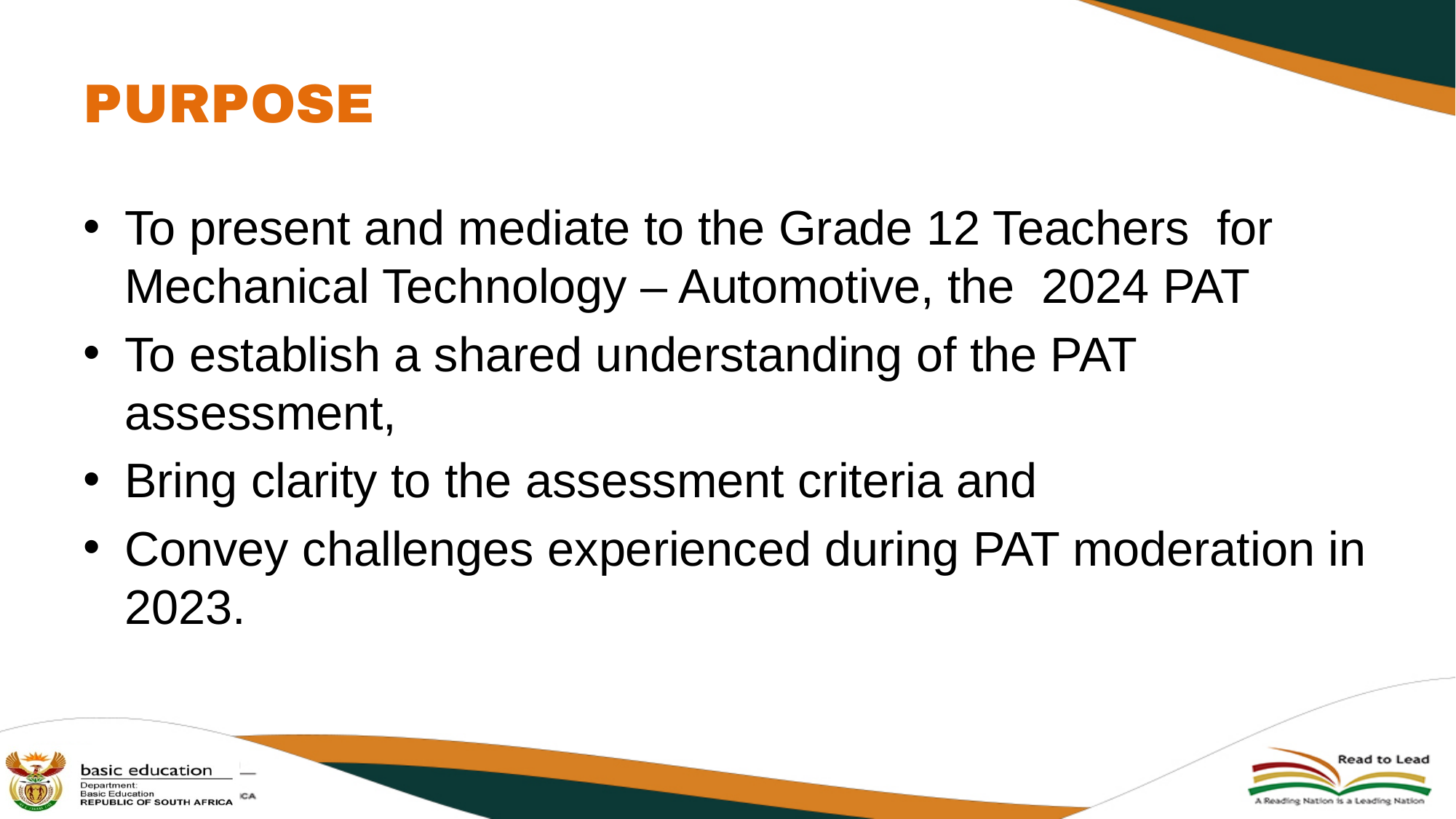

# PURPOSE
To present and mediate to the Grade 12 Teachers  for Mechanical Technology – Automotive, the  2024 PAT
To establish a shared understanding of the PAT assessment,
Bring clarity to the assessment criteria and
Convey challenges experienced during PAT moderation in 2023.